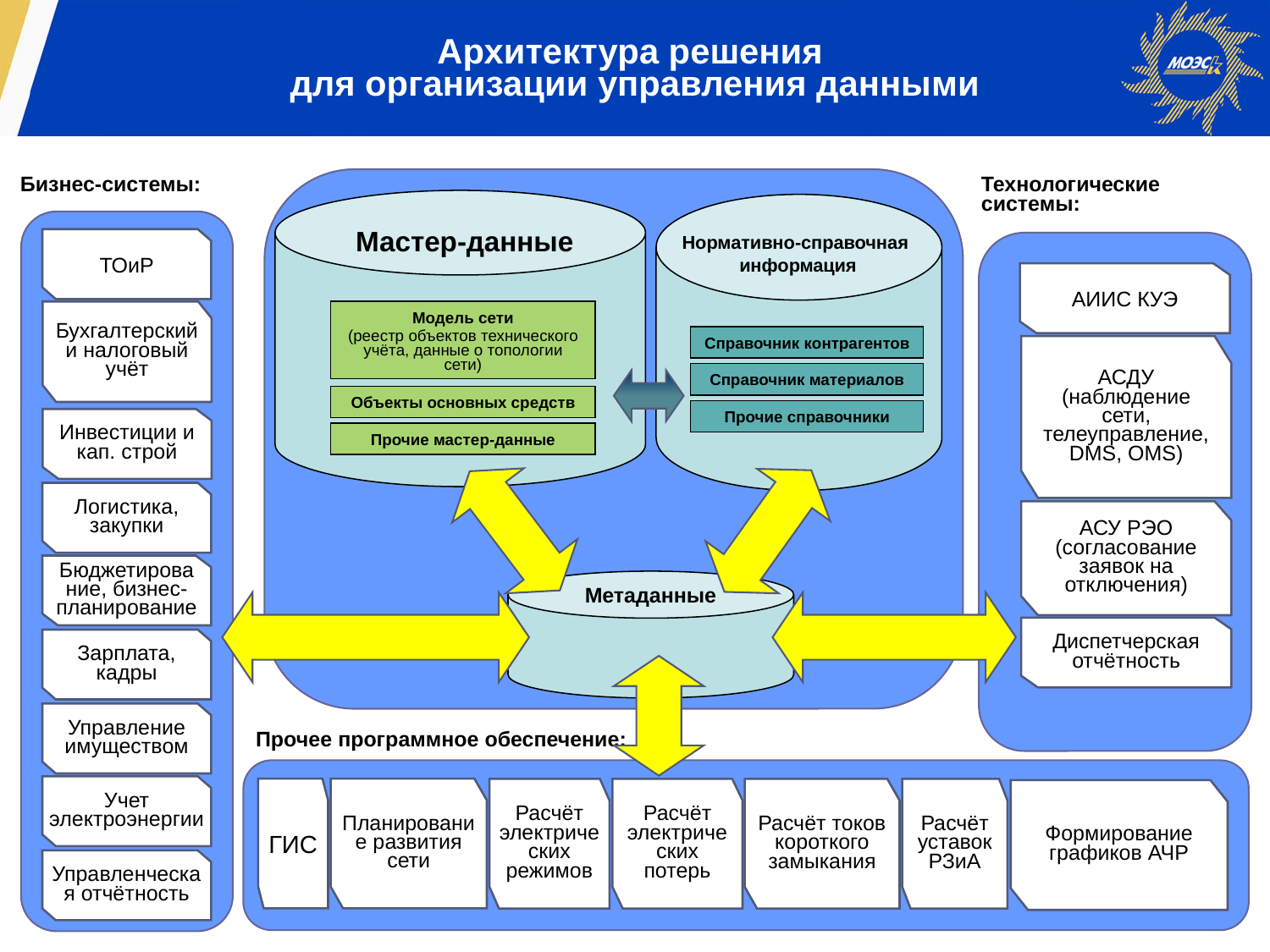

Архитектура решения
для организации управления данными

Бизнес-системы:
Технологические
системы:

Мастер-данные
Нормативно-справочная
информация
ТОиР

АИИС КУЭ
Бухгалтерский и налоговый учёт
Модель сети
(реестр объектов технического учёта, данные о топологии сети)
Справочник контрагентов
АСДУ
(наблюдение сети, телеуправление, DMS, OMS)
Справочник материалов

Объекты основных средств
Прочие справочники
Инвестиции и кап. строй
Прочие мастер-данные
Логистика, закупки

АСУ РЭО
(согласование заявок на отключения)
Бюджетирование, бизнес-планирование

Метаданные

Диспетчерская отчётность
Зарплата, кадры

Управление имуществом
Прочее программное обеспечение:

Учет электроэнергии
ГИС
Планирование развития сети
Расчёт электрических режимов
Расчёт электрических потерь
Расчёт токов короткого замыкания
Расчёт уставок РЗиА
Формирование графиков АЧР
Управленческая отчётность
21